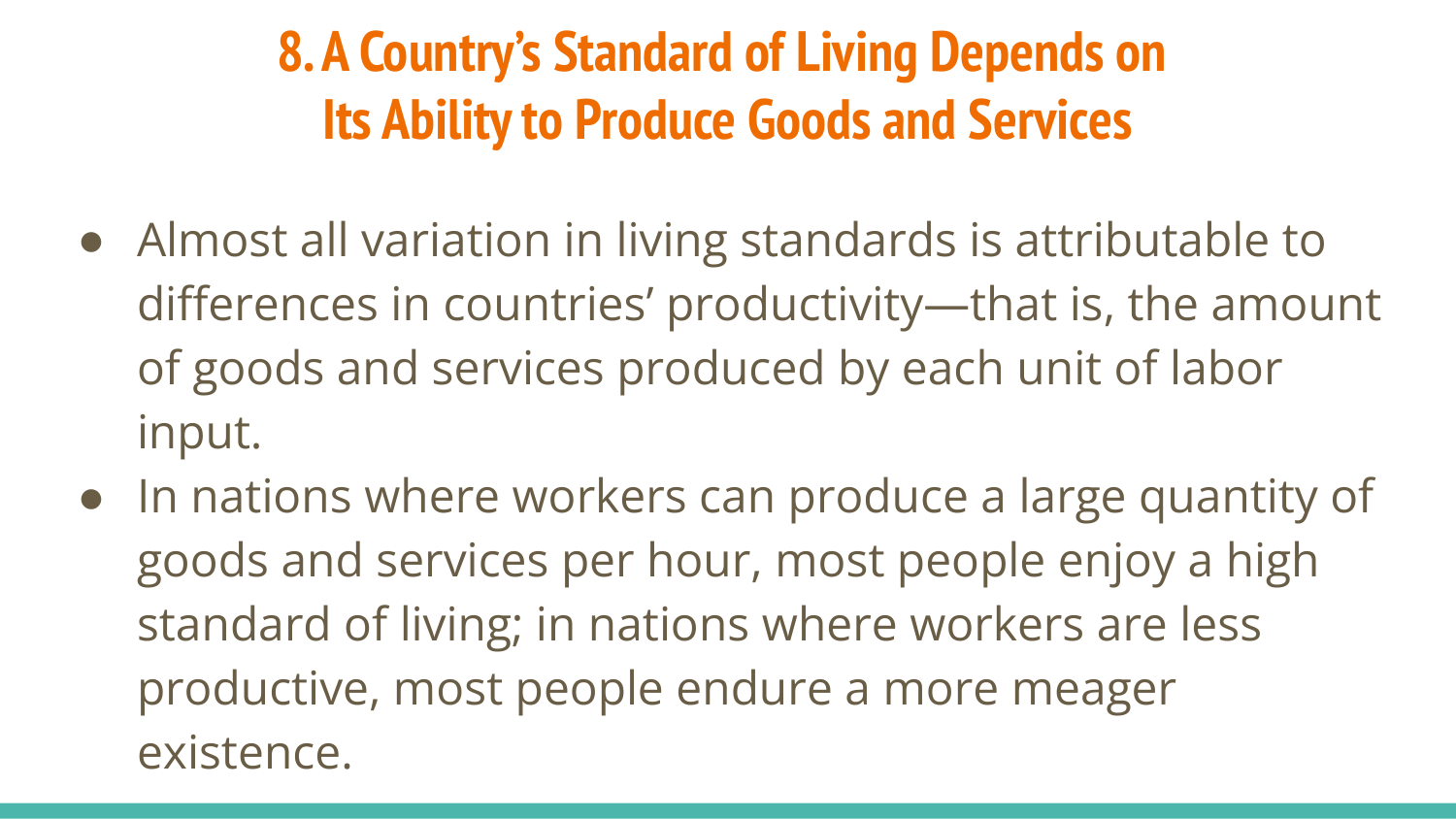

# 8. A Country’s Standard of Living Depends on
Its Ability to Produce Goods and Services
Almost all variation in living standards is attributable to differences in countries’ productivity—that is, the amount of goods and services produced by each unit of labor input.
In nations where workers can produce a large quantity of goods and services per hour, most people enjoy a high standard of living; in nations where workers are less productive, most people endure a more meager existence.